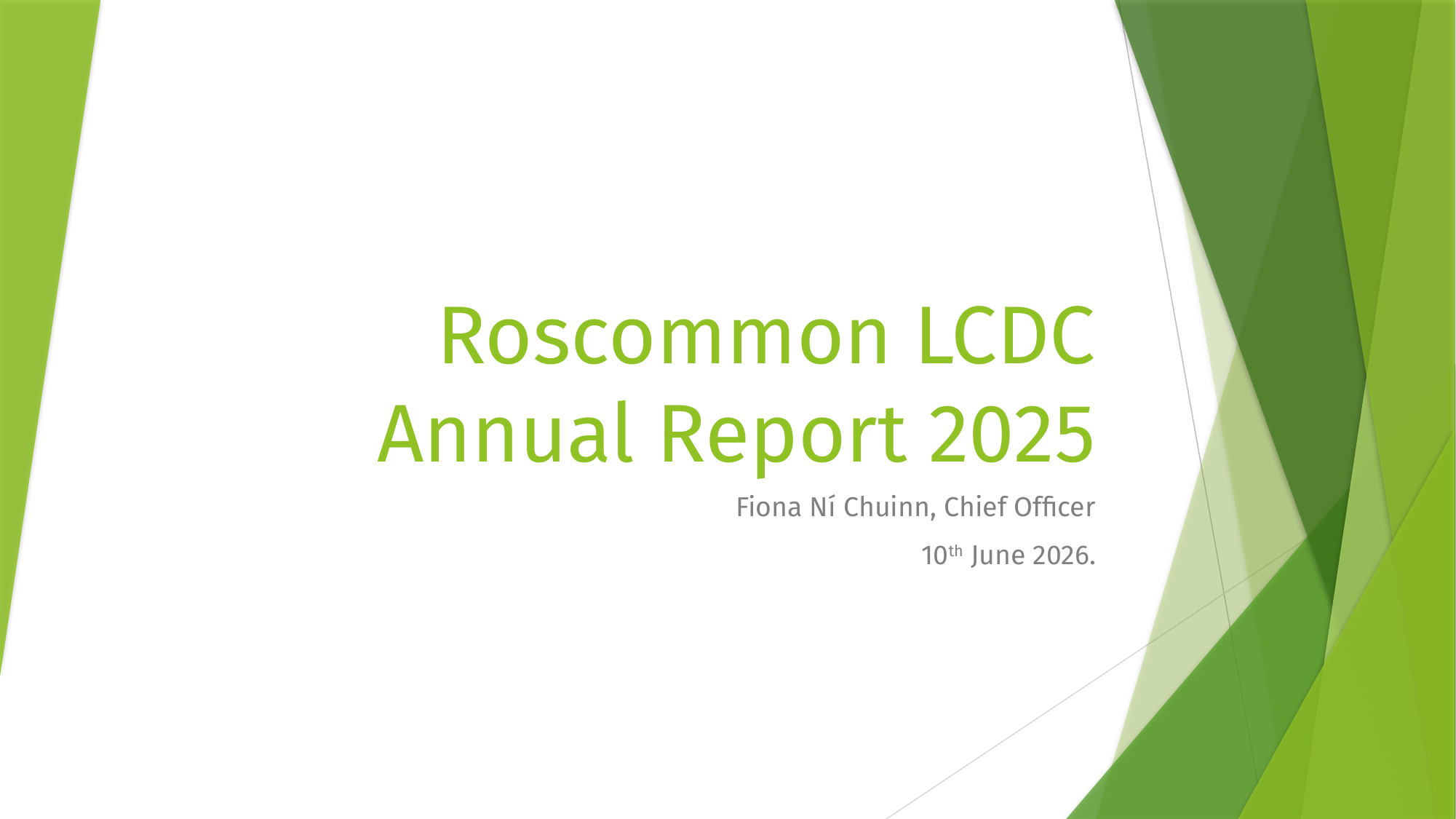

# Roscommon LCDC Annual Report 2025
Fiona Ní Chuinn, Chief Officer
10th June 2026.